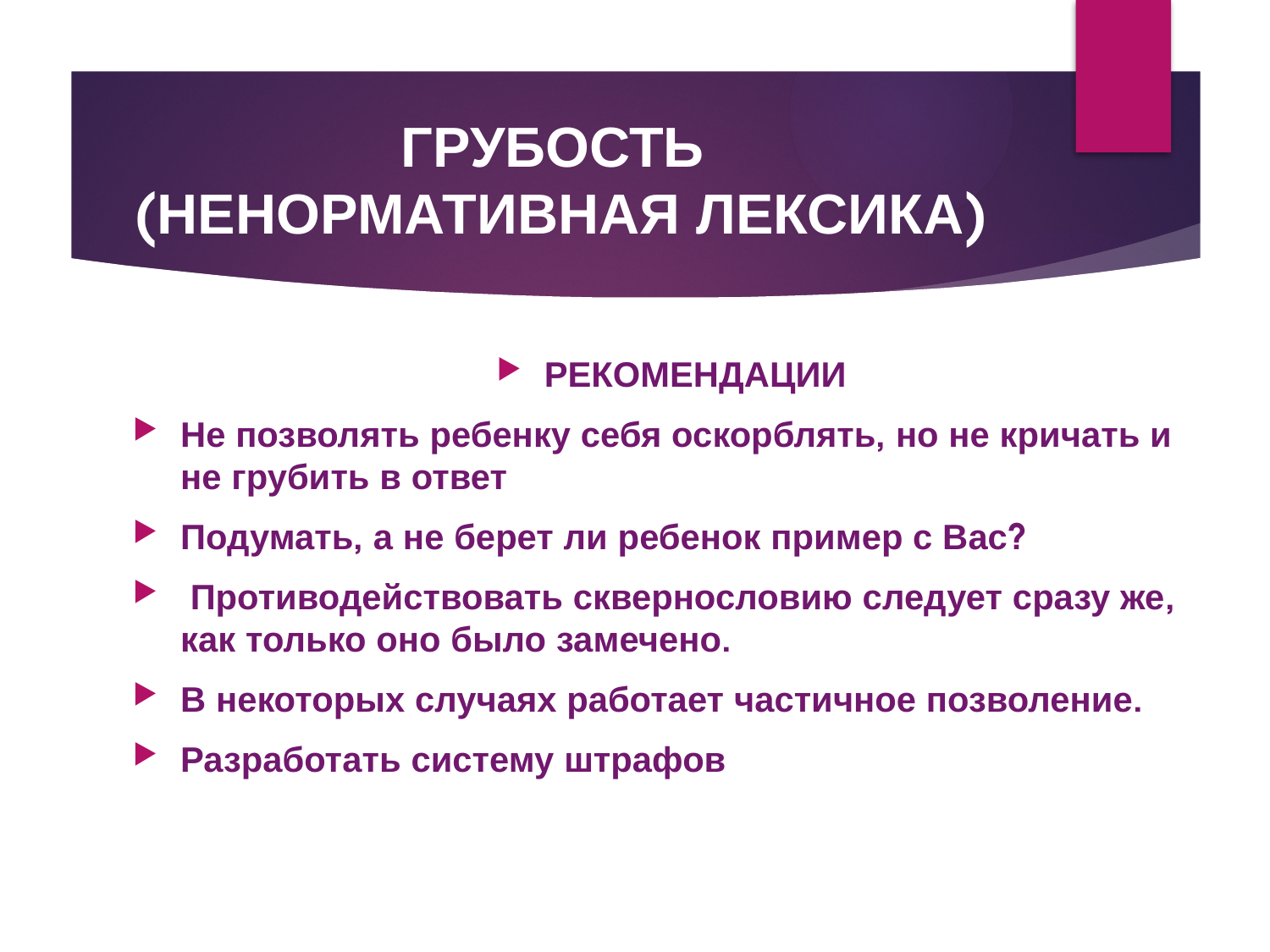

# ГРУБОСТЬ (НЕНОРМАТИВНАЯ ЛЕКСИКА)
РЕКОМЕНДАЦИИ
Не позволять ребенку себя оскорблять, но не кричать и не грубить в ответ
Подумать, а не берет ли ребенок пример с Вас?
 Противодействовать сквернословию следует сразу же, как только оно было замечено.
В некоторых случаях работает частичное позволение.
Разработать систему штрафов